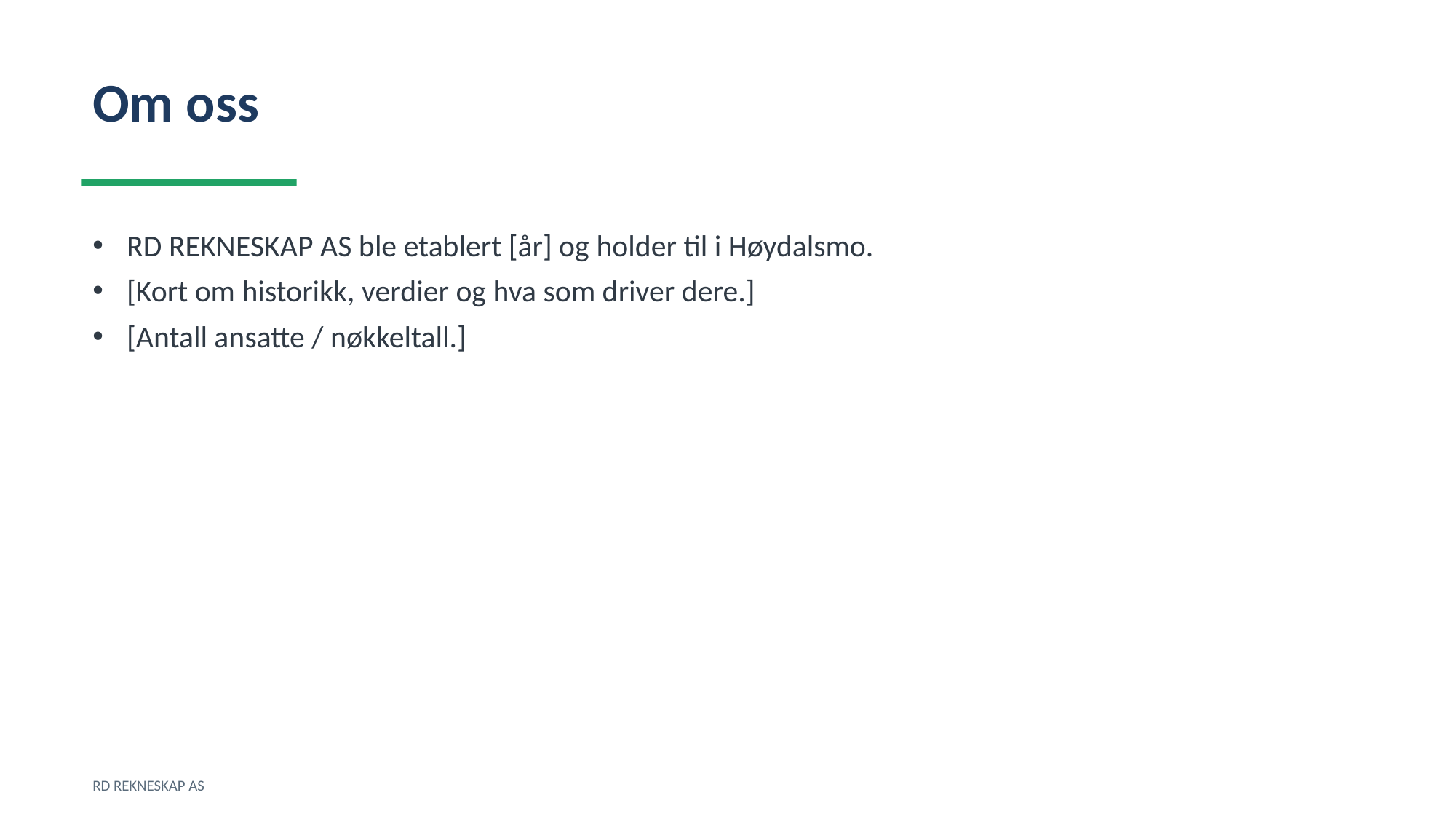

Om oss

RD REKNESKAP AS ble etablert [år] og holder til i Høydalsmo.
[Kort om historikk, verdier og hva som driver dere.]
[Antall ansatte / nøkkeltall.]
RD REKNESKAP AS